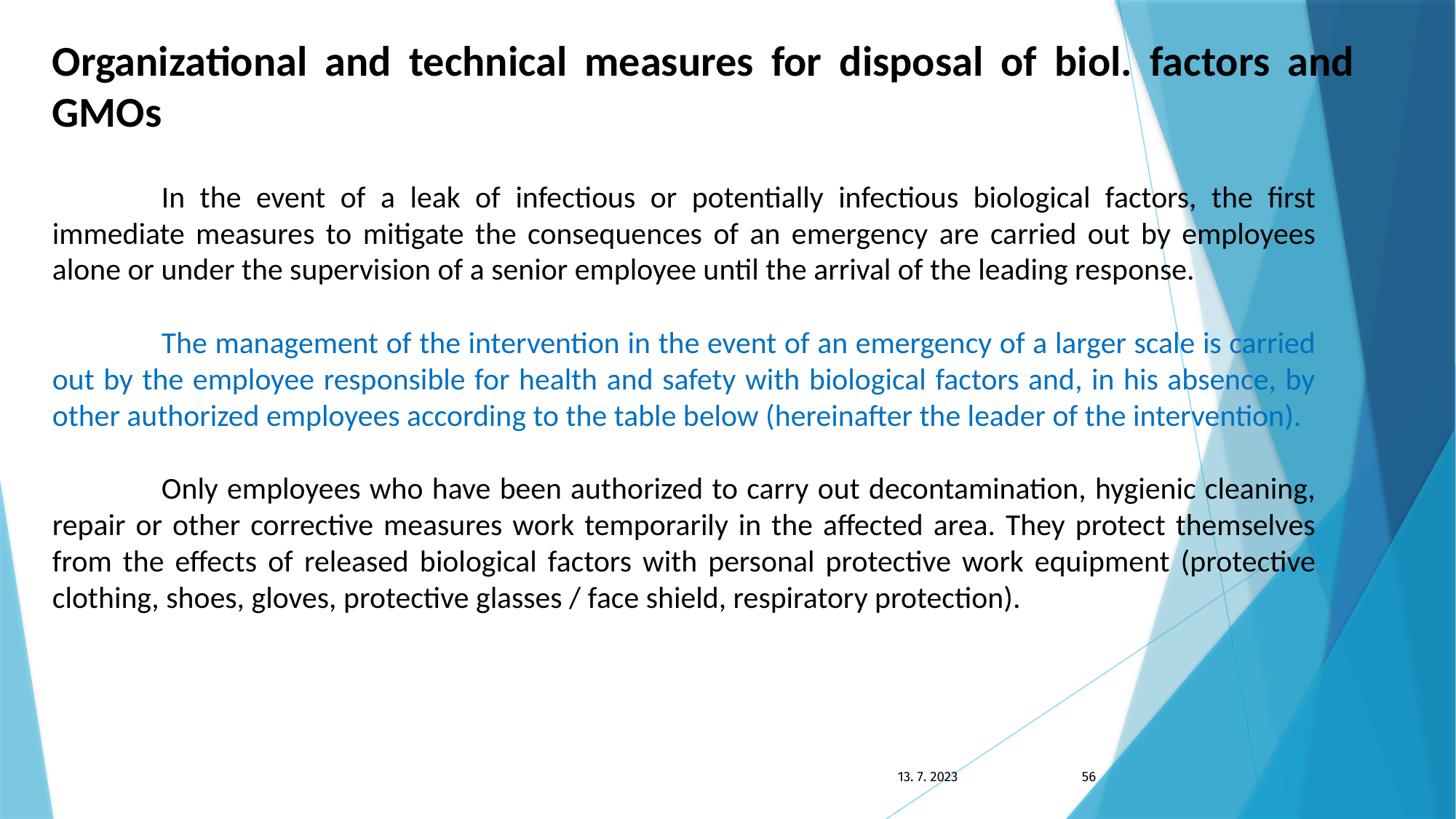

Organizational and technical measures for disposal of biol. factors and GMOs

	In the event of a leak of infectious or potentially infectious biological factors, the first immediate measures to mitigate the consequences of an emergency are carried out by employees alone or under the supervision of a senior employee until the arrival of the leading response.

	The management of the intervention in the event of an emergency of a larger scale is carried out by the employee responsible for health and safety with biological factors and, in his absence, by other authorized employees according to the table below (hereinafter the leader of the intervention).

	Only employees who have been authorized to carry out decontamination, hygienic cleaning, repair or other corrective measures work temporarily in the affected area. They protect themselves from the effects of released biological factors with personal protective work equipment (protective clothing, shoes, gloves, protective glasses / face shield, respiratory protection).
13. 7. 2023
56